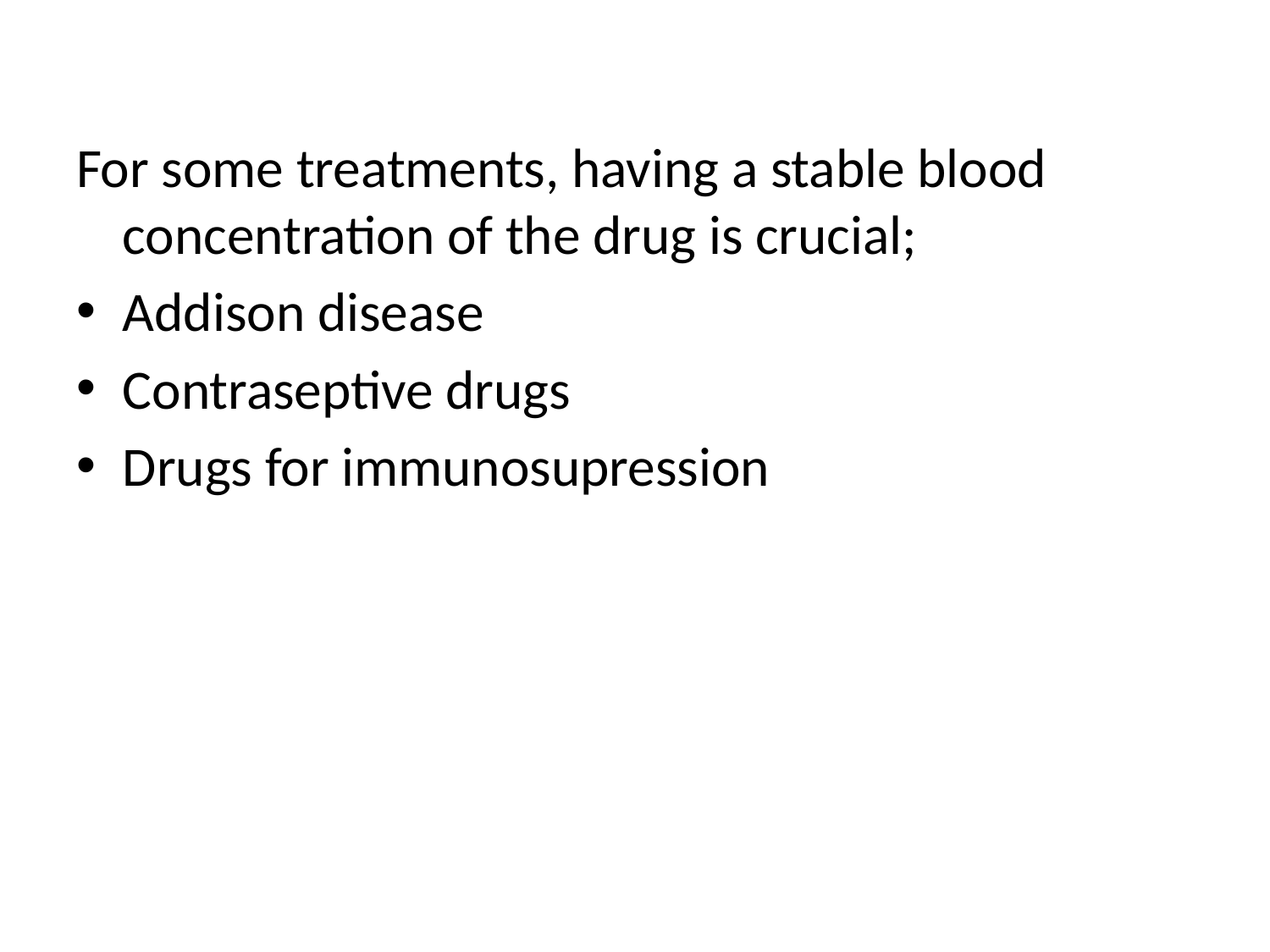

For some treatments, having a stable blood concentration of the drug is crucial;
Addison disease
Contraseptive drugs
Drugs for immunosupression